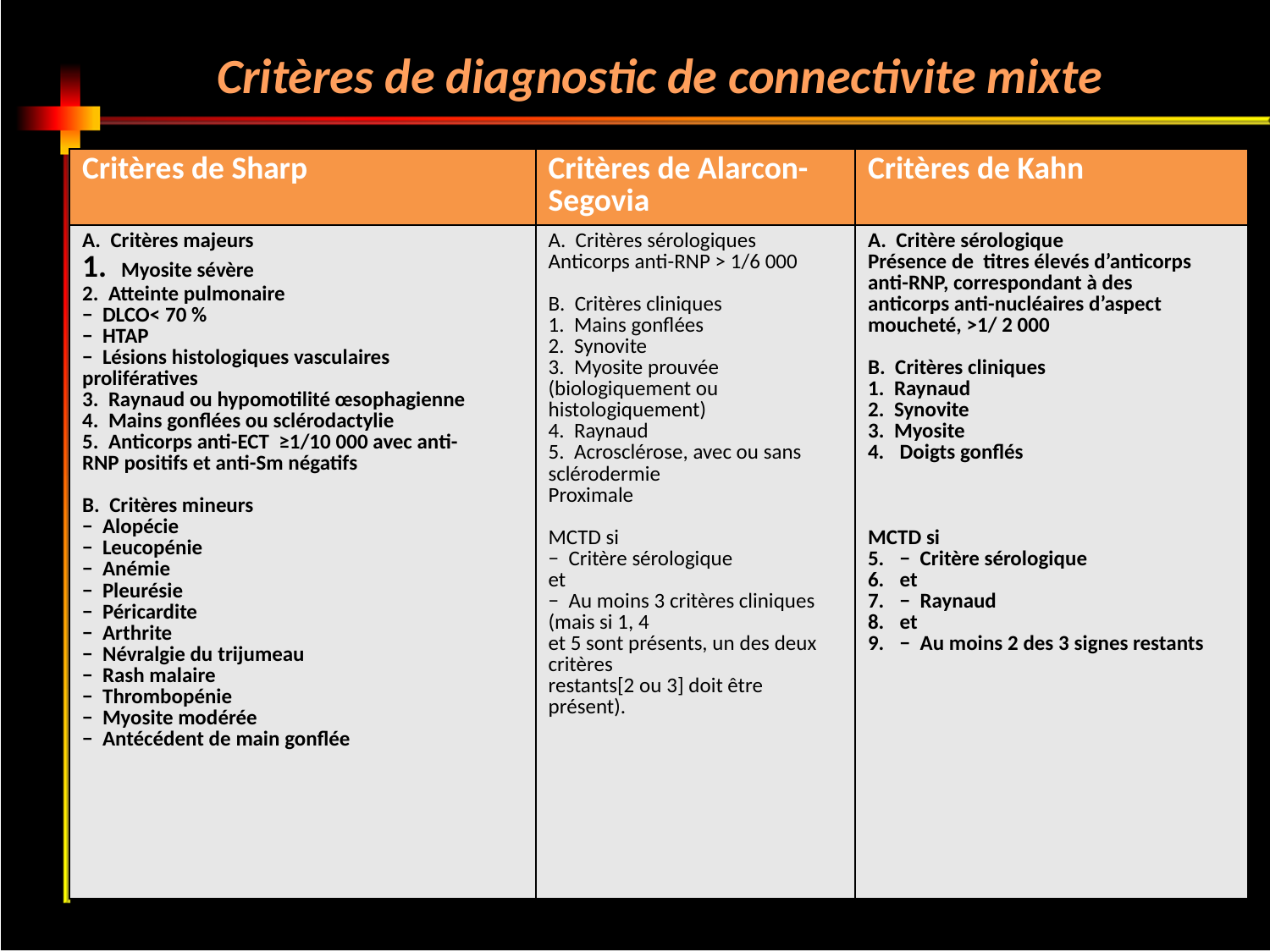

Critères de diagnostic de connectivite mixte
| Critères de Sharp | Critères de Alarcon-Segovia | Critères de Kahn |
| --- | --- | --- |
| A. Critères majeurs 1. Myosite sévère 2. Atteinte pulmonaire − DLCO< 70 % − HTAP − Lésions histologiques vasculaires prolifératives 3. Raynaud ou hypomotilité œsophagienne 4. Mains gonflées ou sclérodactylie 5. Anticorps anti-ECT ≥1/10 000 avec anti- RNP positifs et anti-Sm négatifs B. Critères mineurs − Alopécie − Leucopénie − Anémie − Pleurésie − Péricardite − Arthrite − Névralgie du trijumeau − Rash malaire − Thrombopénie − Myosite modérée − Antécédent de main gonflée | A. Critères sérologiques Anticorps anti-RNP > 1/6 000 B. Critères cliniques 1. Mains gonflées 2. Synovite 3. Myosite prouvée (biologiquement ou histologiquement) 4. Raynaud 5. Acrosclérose, avec ou sans sclérodermie Proximale MCTD si − Critère sérologique et − Au moins 3 critères cliniques (mais si 1, 4 et 5 sont présents, un des deux critères restants[2 ou 3] doit être présent). | A. Critère sérologique Présence de titres élevés d’anticorps anti-RNP, correspondant à des anticorps anti-nucléaires d’aspect moucheté, >1/ 2 000 B. Critères cliniques 1. Raynaud 2. Synovite 3. Myosite Doigts gonflés MCTD si − Critère sérologique et − Raynaud et − Au moins 2 des 3 signes restants |